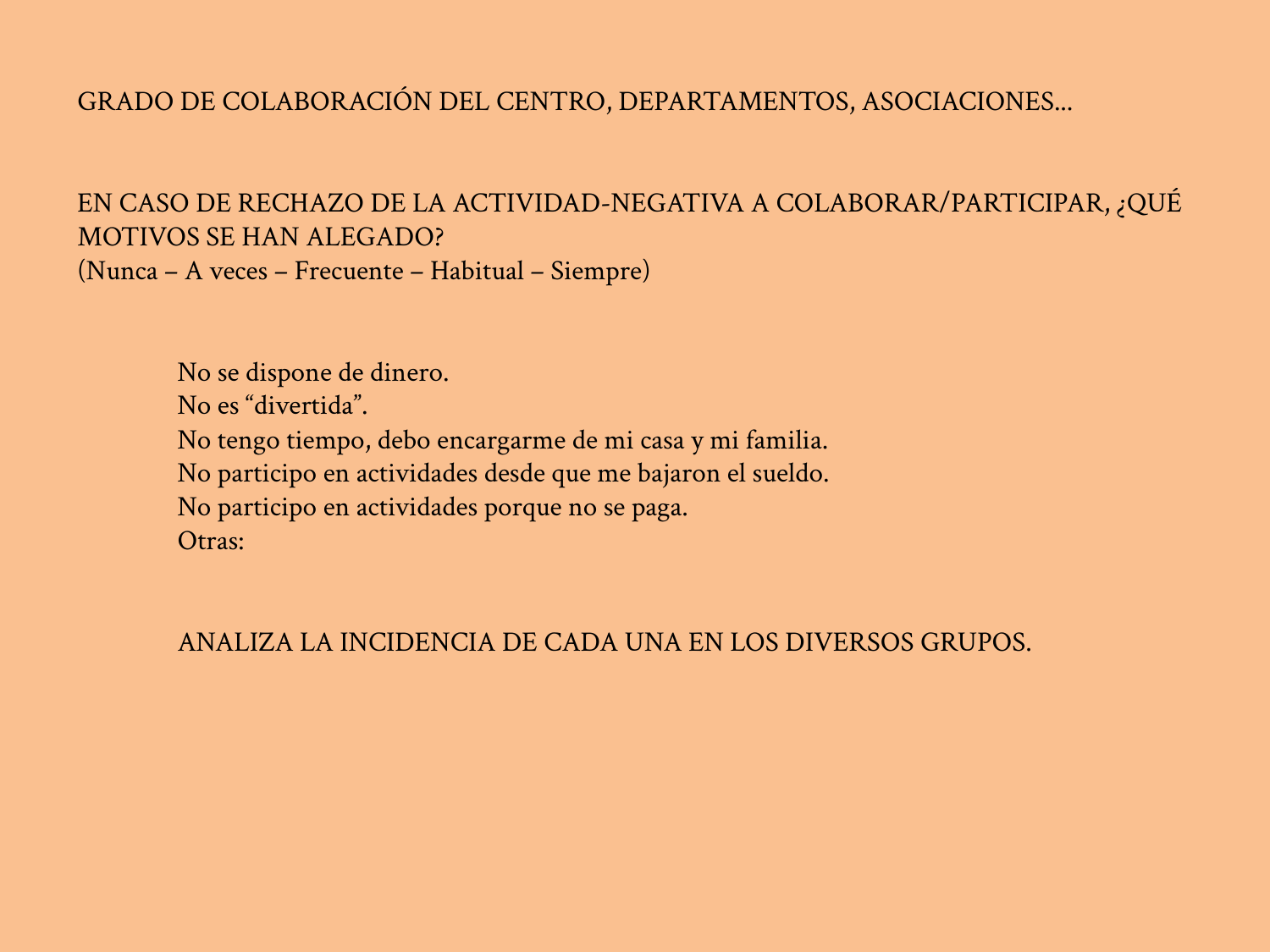

GRADO DE COLABORACIÓN DEL CENTRO, DEPARTAMENTOS, ASOCIACIONES...

EN CASO DE RECHAZO DE LA ACTIVIDAD-NEGATIVA A COLABORAR/PARTICIPAR, ¿QUÉ MOTIVOS SE HAN ALEGADO?
(Nunca – A veces – Frecuente – Habitual – Siempre)

No se dispone de dinero.
No es “divertida”.
No tengo tiempo, debo encargarme de mi casa y mi familia.
No participo en actividades desde que me bajaron el sueldo.
No participo en actividades porque no se paga.
Otras:

ANALIZA LA INCIDENCIA DE CADA UNA EN LOS DIVERSOS GRUPOS.